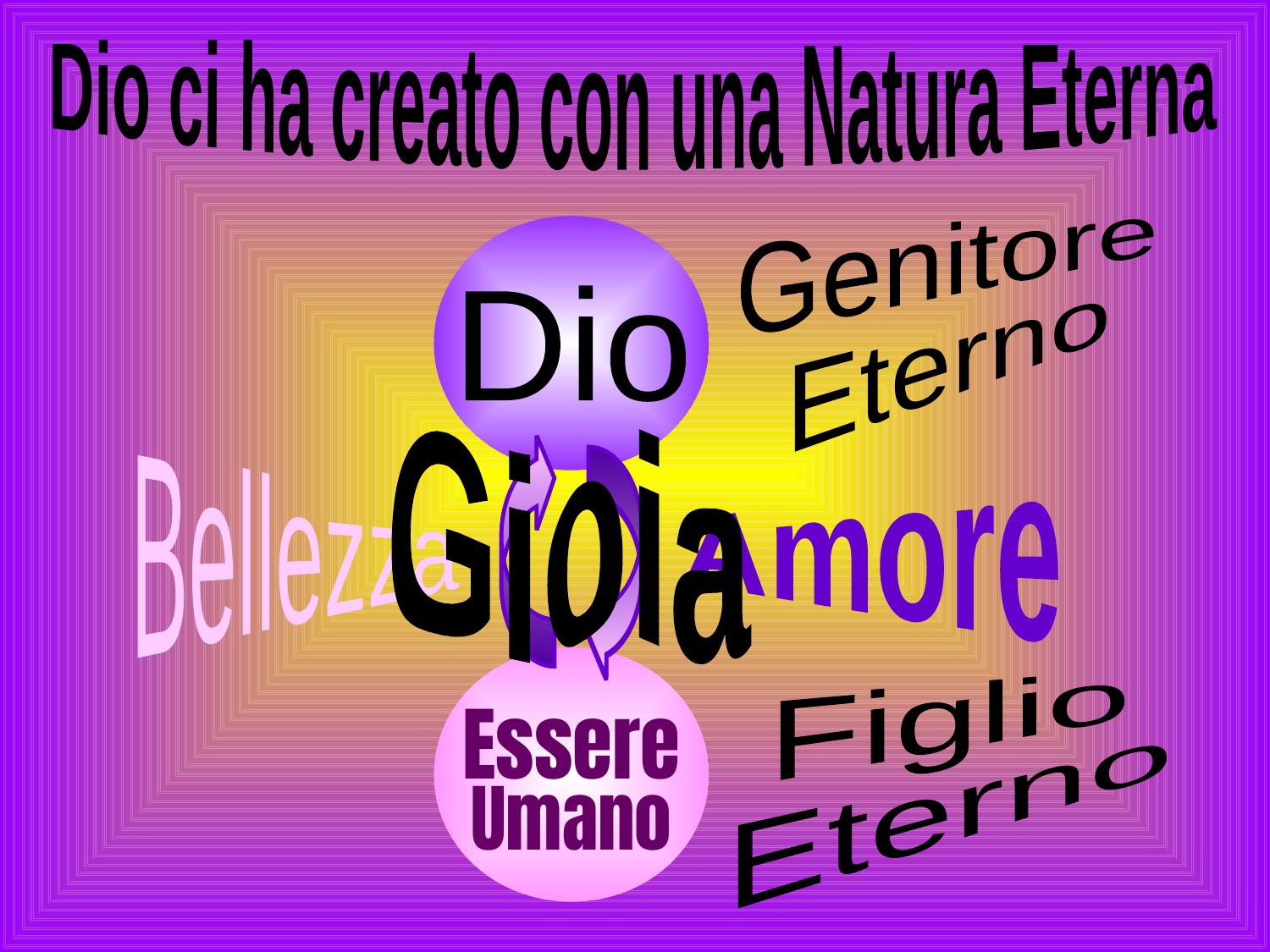

Dio ci ha creato con una Natura Eterna
Genitore
Eterno

Dio
Gioia

Bellezza

Amore

Essere
Umano
Figlio
Eterno